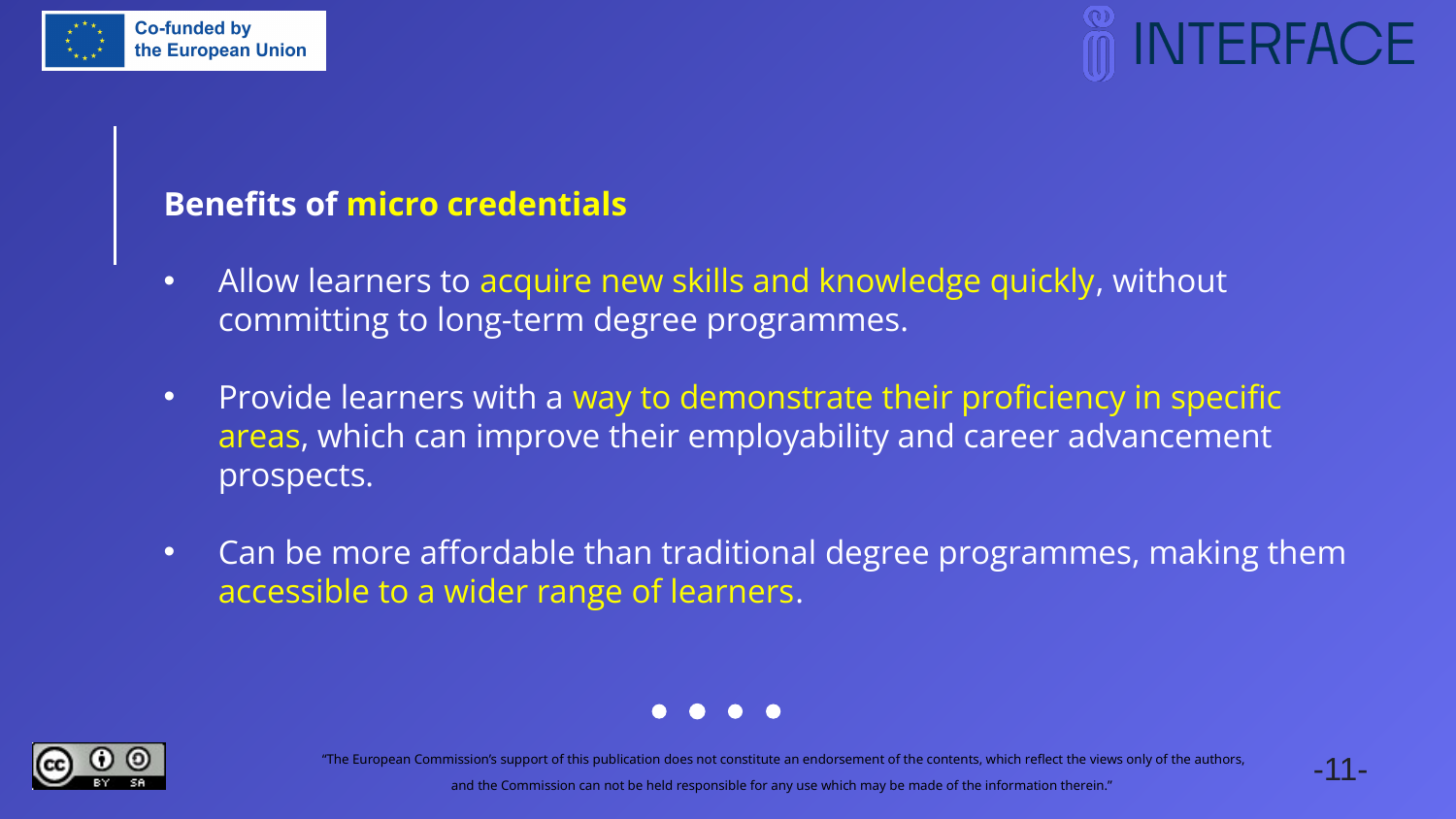

Benefits of micro credentials

Allow learners to acquire new skills and knowledge quickly, without committing to long-term degree programmes.

Provide learners with a way to demonstrate their proficiency in specific areas, which can improve their employability and career advancement prospects.

Can be more affordable than traditional degree programmes, making them accessible to a wider range of learners.